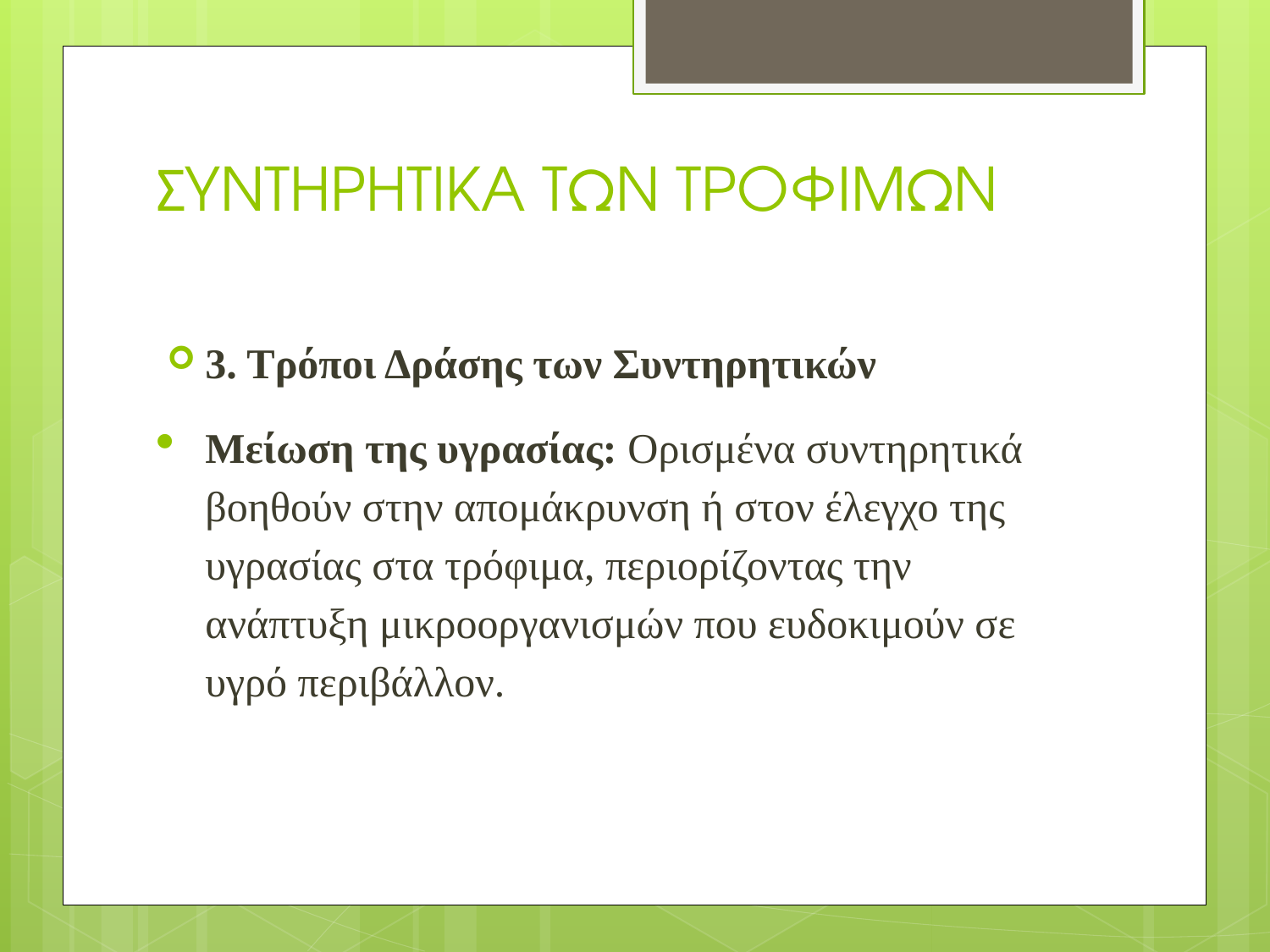

# ΣΥΝΤΗΡΗΤΙΚΑ ΤΩΝ ΤΡΟΦΙΜΩΝ
3. Τρόποι Δράσης των Συντηρητικών
Μείωση της υγρασίας: Ορισμένα συντηρητικά βοηθούν στην απομάκρυνση ή στον έλεγχο της υγρασίας στα τρόφιμα, περιορίζοντας την ανάπτυξη μικροοργανισμών που ευδοκιμούν σε υγρό περιβάλλον.